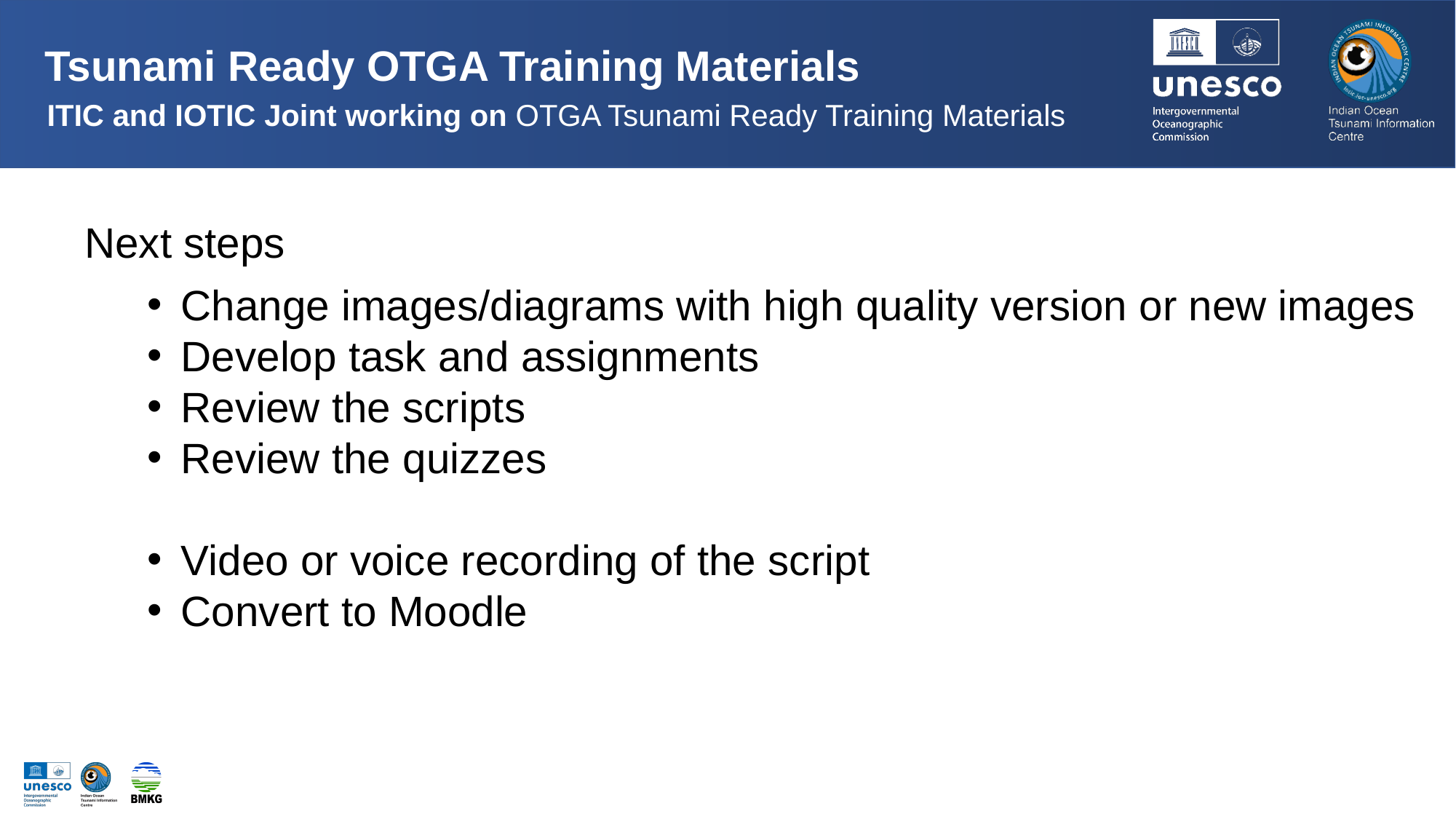

Tsunami Ready OTGA Training Materials
ITIC and IOTIC Joint working on OTGA Tsunami Ready Training Materials
Next steps
Change images/diagrams with high quality version or new images
Develop task and assignments
Review the scripts
Review the quizzes

Video or voice recording of the script
Convert to Moodle